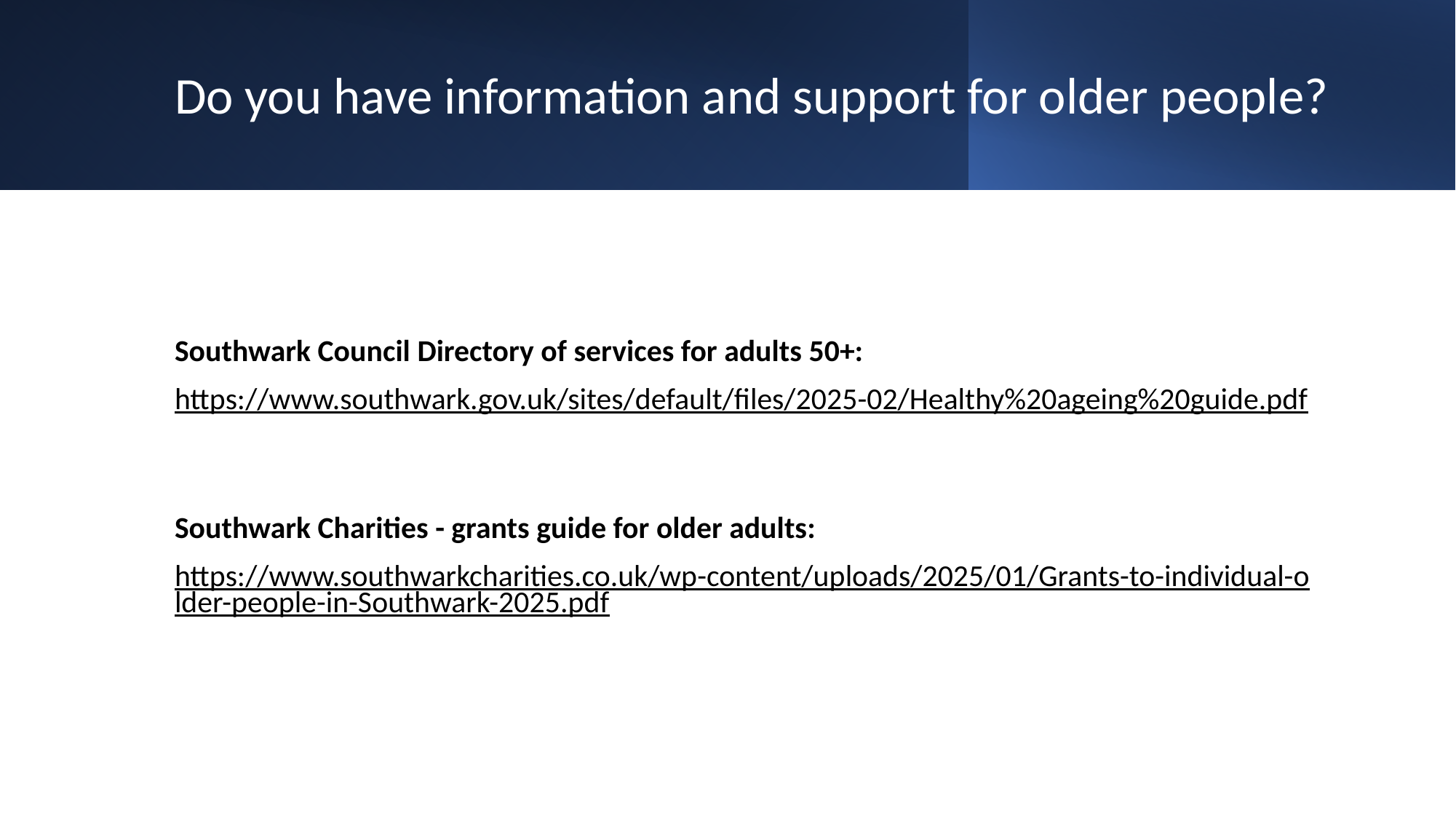

# Do you have information and support for older people?
Southwark Council Directory of services for adults 50+:
https://www.southwark.gov.uk/sites/default/files/2025-02/Healthy%20ageing%20guide.pdf

Southwark Charities - grants guide for older adults:
https://www.southwarkcharities.co.uk/wp-content/uploads/2025/01/Grants-to-individual-older-people-in-Southwark-2025.pdf